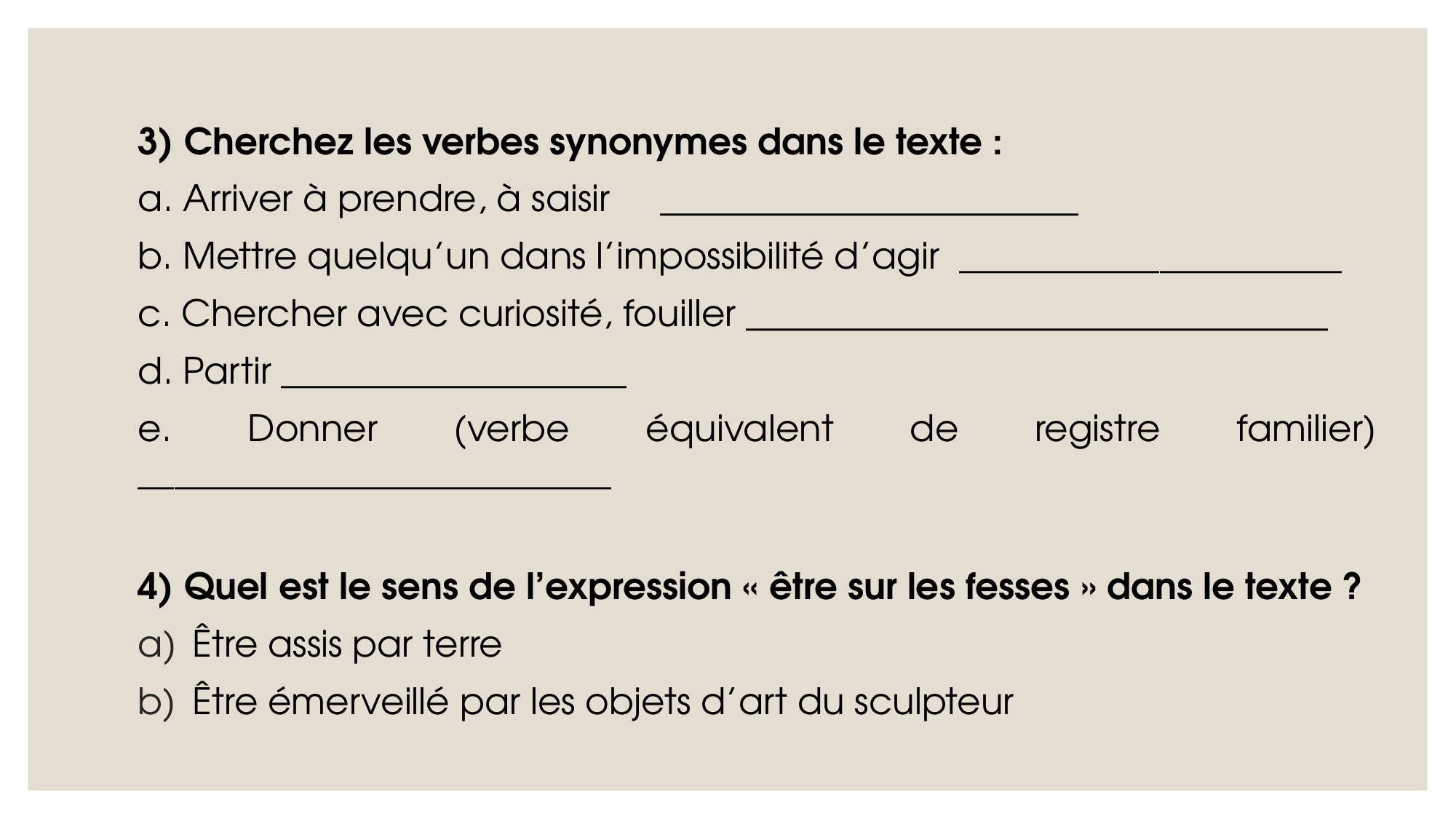

3) Cherchez les verbes synonymes dans le texte :
a. Arriver à prendre, à saisir     _______________________
b. Mettre quelqu’un dans l’impossibilité d’agir  _____________________
c. Chercher avec curiosité, fouiller ________________________________
d. Partir ___________________
e. Donner (verbe équivalent de registre familier) __________________________

4) Quel est le sens de l’expression « être sur les fesses » dans le texte ?
Être assis par terre
Être émerveillé par les objets d’art du sculpteur